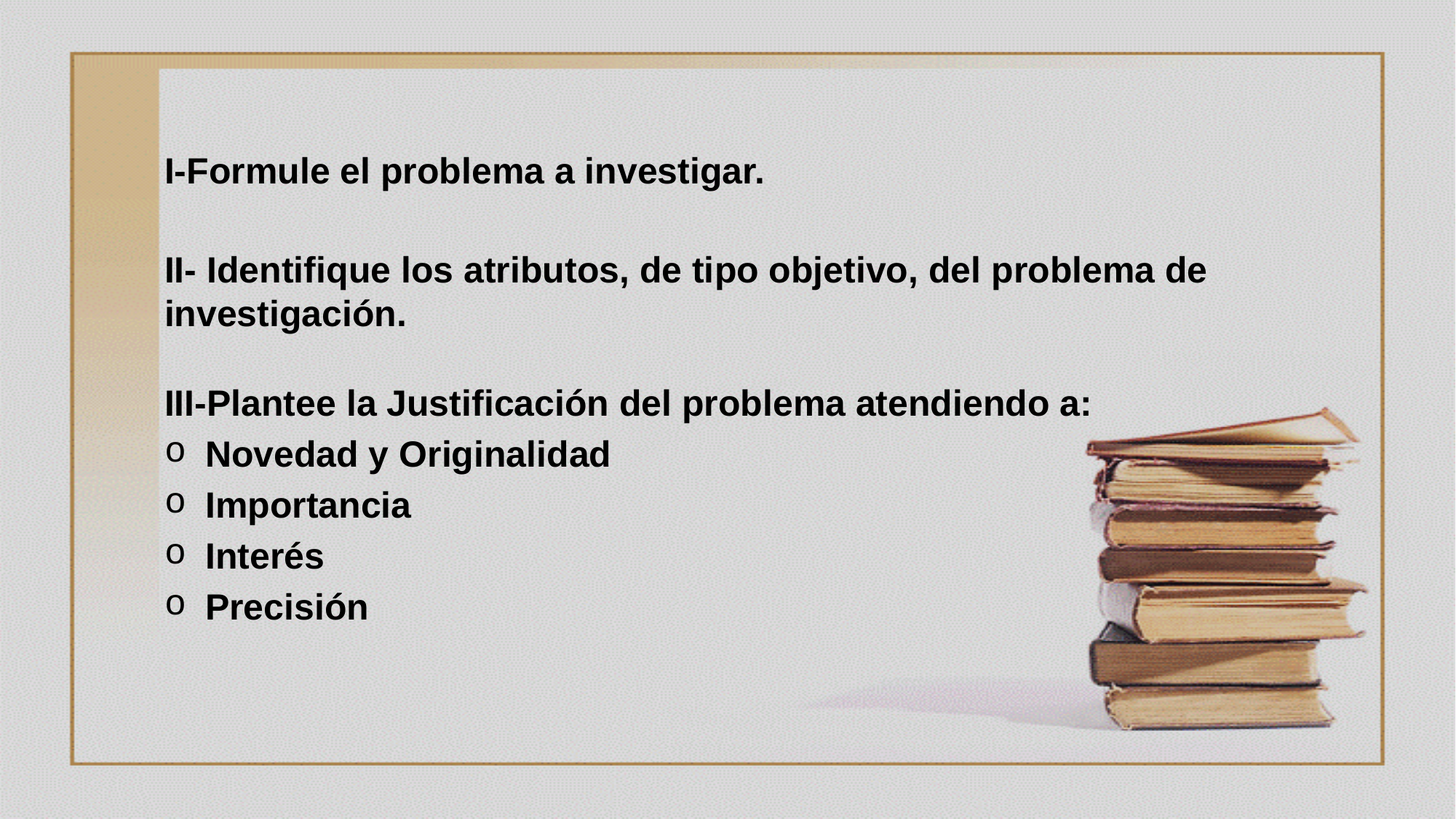

I-Formule el problema a investigar.
II- Identifique los atributos, de tipo objetivo, del problema de investigación.
III-Plantee la Justificación del problema atendiendo a:
Novedad y Originalidad
Importancia
Interés
Precisión